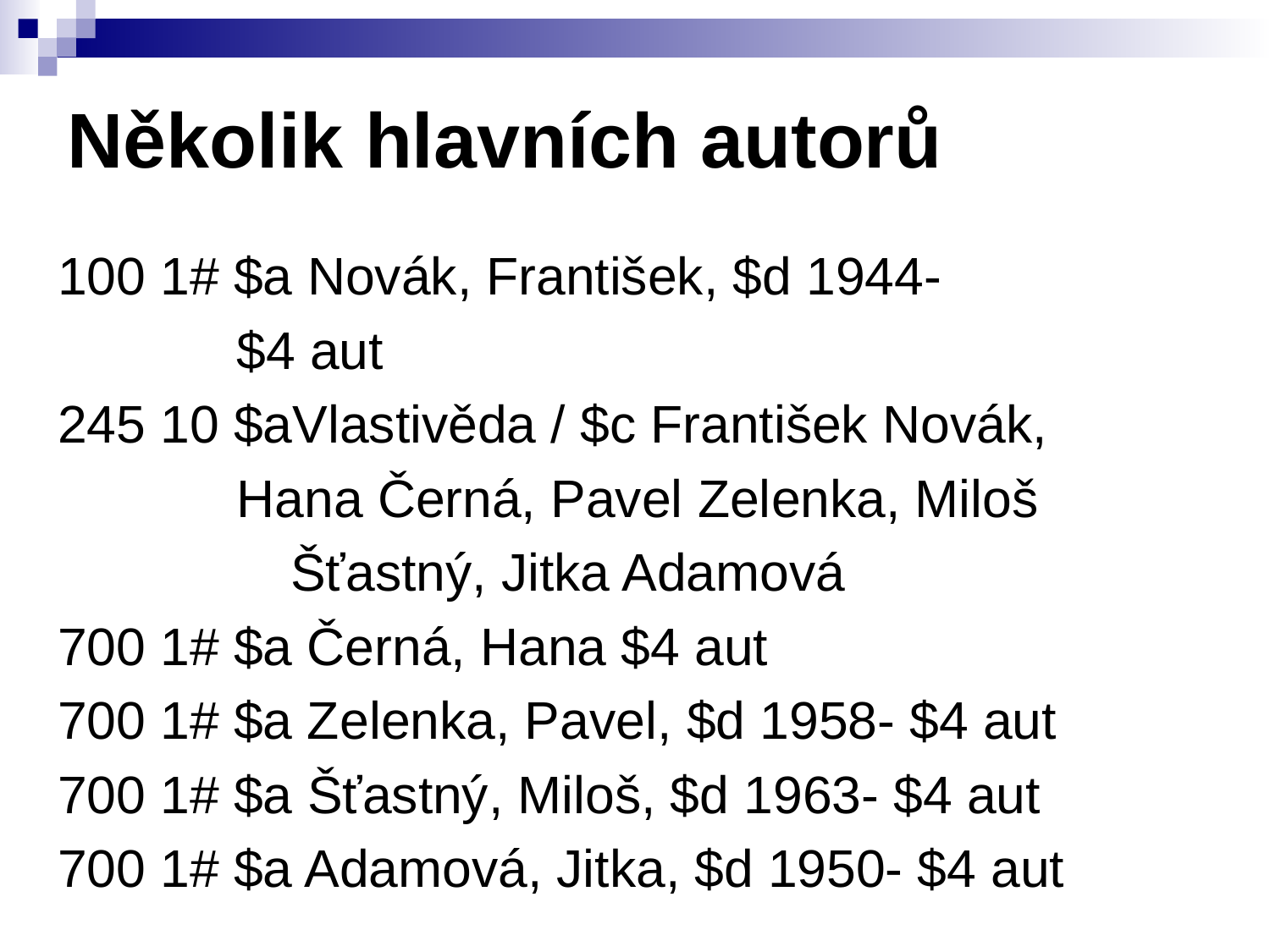

Několik hlavních autorů
100 1# $a Novák, František, $d 1944-
	         $4 aut
245 10 $aVlastivěda / $c František Novák,
	         Hana Černá, Pavel Zelenka, Miloš
		    Šťastný, Jitka Adamová
700 1# $a Černá, Hana $4 aut
700 1# $a Zelenka, Pavel, $d 1958- $4 aut
700 1# $a Šťastný, Miloš, $d 1963- $4 aut
700 1# $a Adamová, Jitka, $d 1950- $4 aut